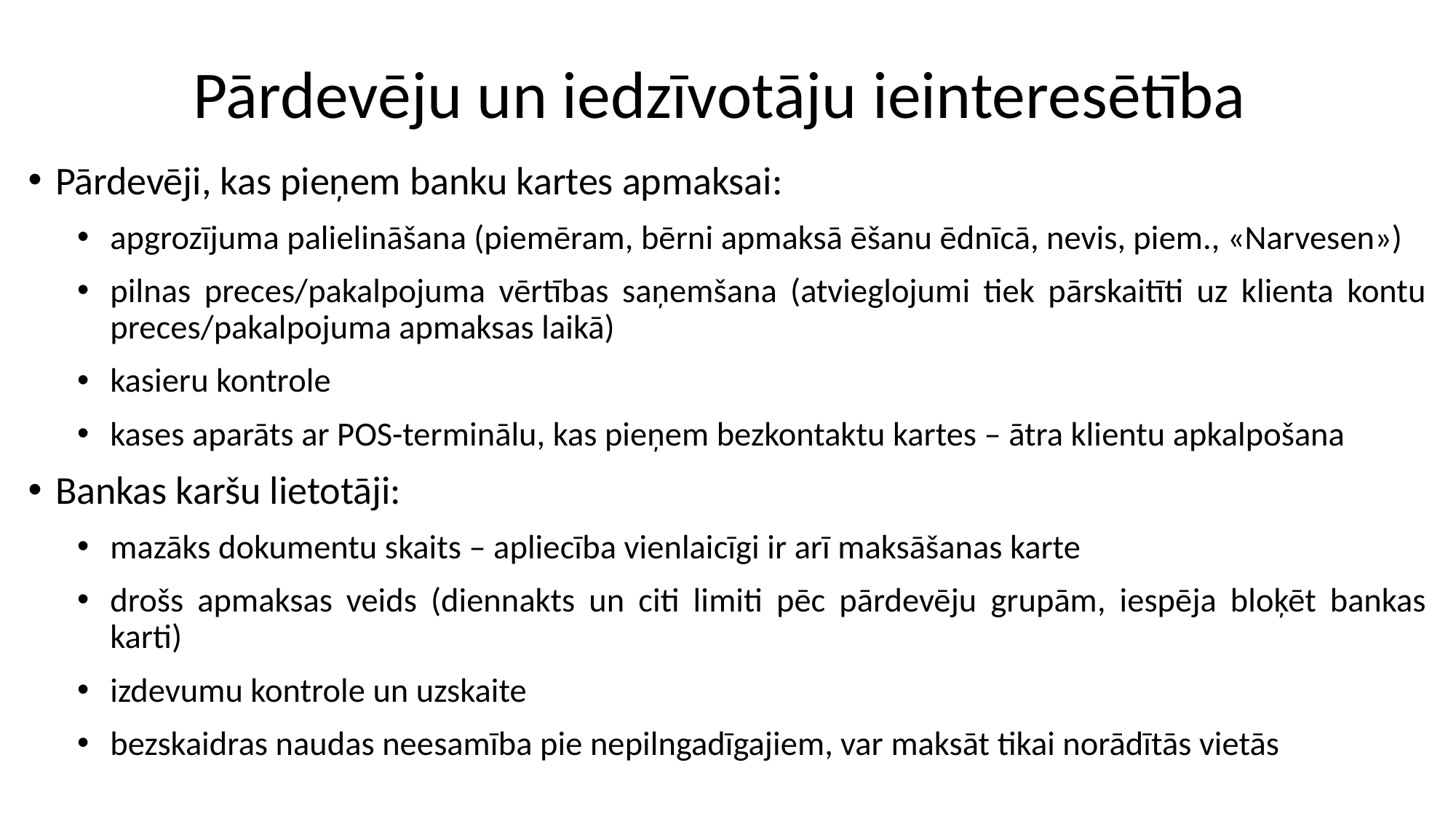

Pārdevēju un iedzīvotāju ieinteresētība
Pārdevēji, kas pieņem banku kartes apmaksai:
apgrozījuma palielināšana (piemēram, bērni apmaksā ēšanu ēdnīcā, nevis, piem., «Narvesen»)
pilnas preces/pakalpojuma vērtības saņemšana (atvieglojumi tiek pārskaitīti uz klienta kontu preces/pakalpojuma apmaksas laikā)
kasieru kontrole
kases aparāts ar POS-terminālu, kas pieņem bezkontaktu kartes – ātra klientu apkalpošana
Bankas karšu lietotāji:
mazāks dokumentu skaits – apliecība vienlaicīgi ir arī maksāšanas karte
drošs apmaksas veids (diennakts un citi limiti pēc pārdevēju grupām, iespēja bloķēt bankas karti)
izdevumu kontrole un uzskaite
bezskaidras naudas neesamība pie nepilngadīgajiem, var maksāt tikai norādītās vietās